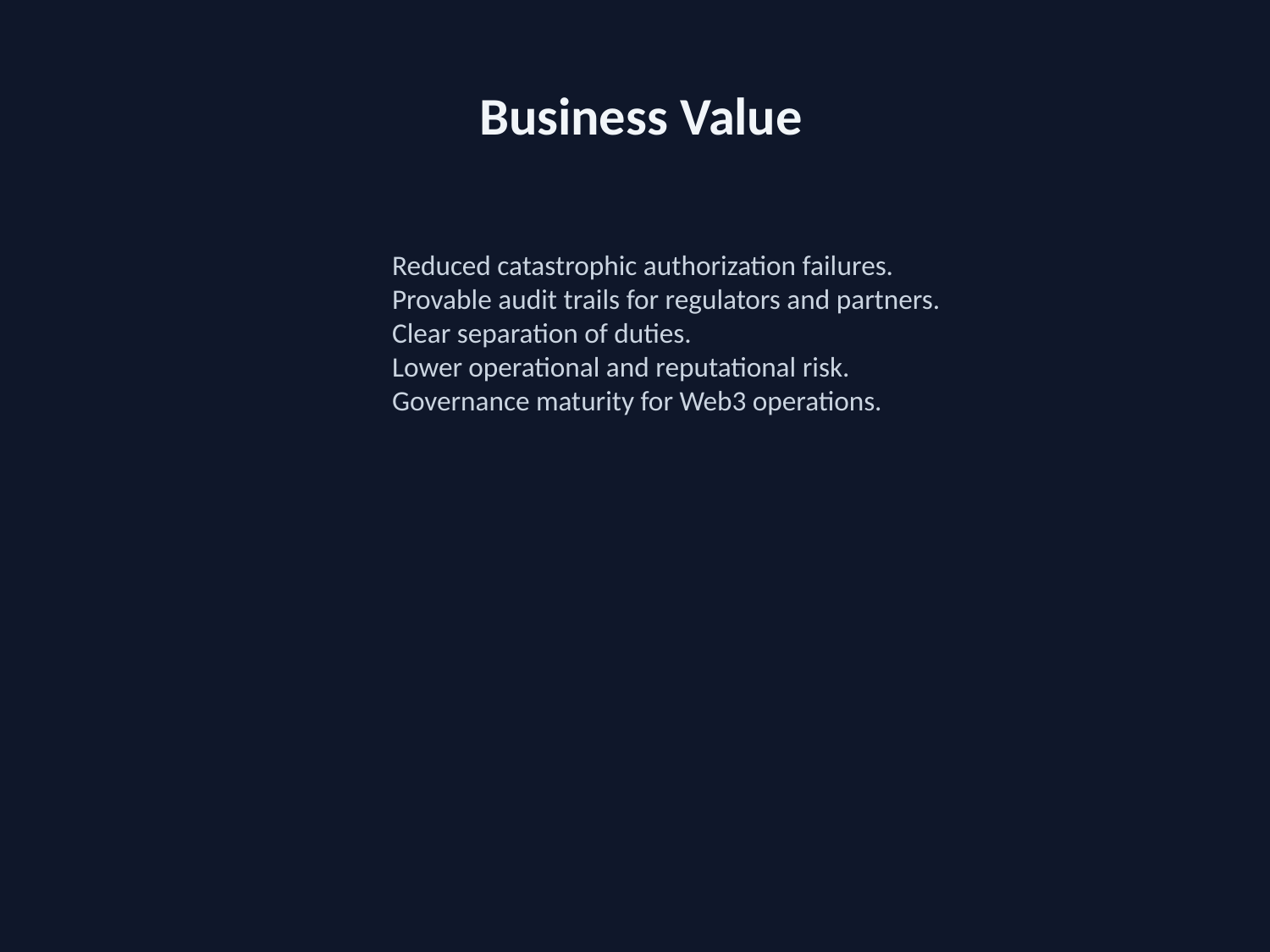

Business Value
Reduced catastrophic authorization failures.
Provable audit trails for regulators and partners.
Clear separation of duties.
Lower operational and reputational risk.
Governance maturity for Web3 operations.